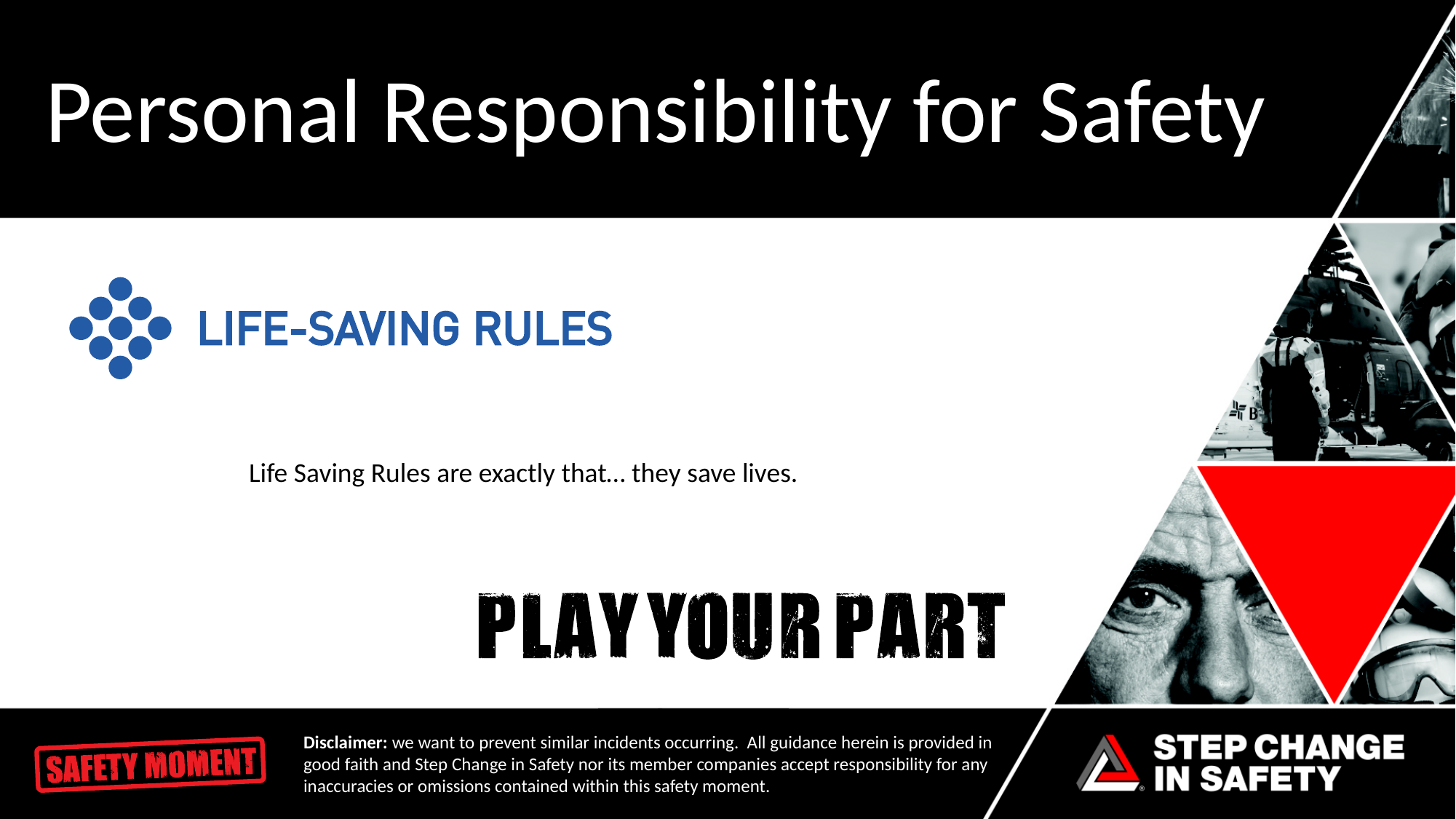

# Personal Responsibility for Safety

Life Saving Rules are exactly that… they save lives.

Disclaimer: we want to prevent similar incidents occurring.  All guidance herein is provided in good faith and Step Change in Safety nor its member companies accept responsibility for any inaccuracies or omissions contained within this safety moment.